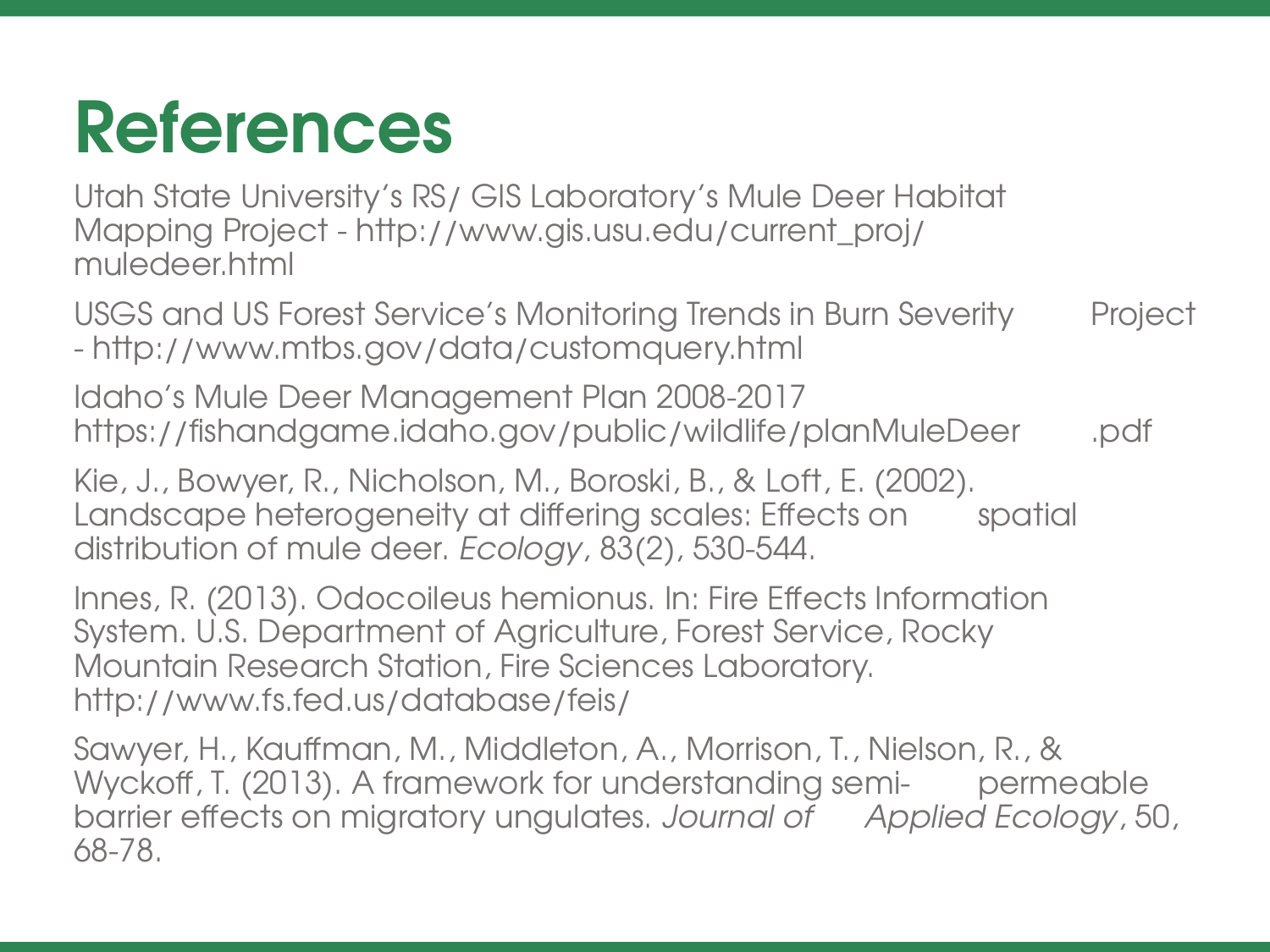

References
Utah State University’s RS/ GIS Laboratory’s Mule Deer Habitat 	Mapping Project - http://www.gis.usu.edu/current_proj/ 	muledeer.html
USGS and US Forest Service’s Monitoring Trends in Burn Severity 	Project - http://www.mtbs.gov/data/customquery.html
Idaho’s Mule Deer Management Plan 2008-2017 	https://fishandgame.idaho.gov/public/wildlife/planMuleDeer	.pdf
Kie, J., Bowyer, R., Nicholson, M., Boroski, B., & Loft, E. (2002). 	Landscape heterogeneity at differing scales: Effects on 	spatial distribution of mule deer. Ecology, 83(2), 530-544.
Innes, R. (2013). Odocoileus hemionus. In: Fire Effects Information 	System. U.S. Department of Agriculture, Forest Service, Rocky 	Mountain Research Station, Fire Sciences Laboratory. 	http://www.fs.fed.us/database/feis/
Sawyer, H., Kauffman, M., Middleton, A., Morrison, T., Nielson, R., & 	Wyckoff, T. (2013). A framework for understanding semi-	permeable barrier effects on migratory ungulates. Journal of 	Applied Ecology, 50, 68-78.